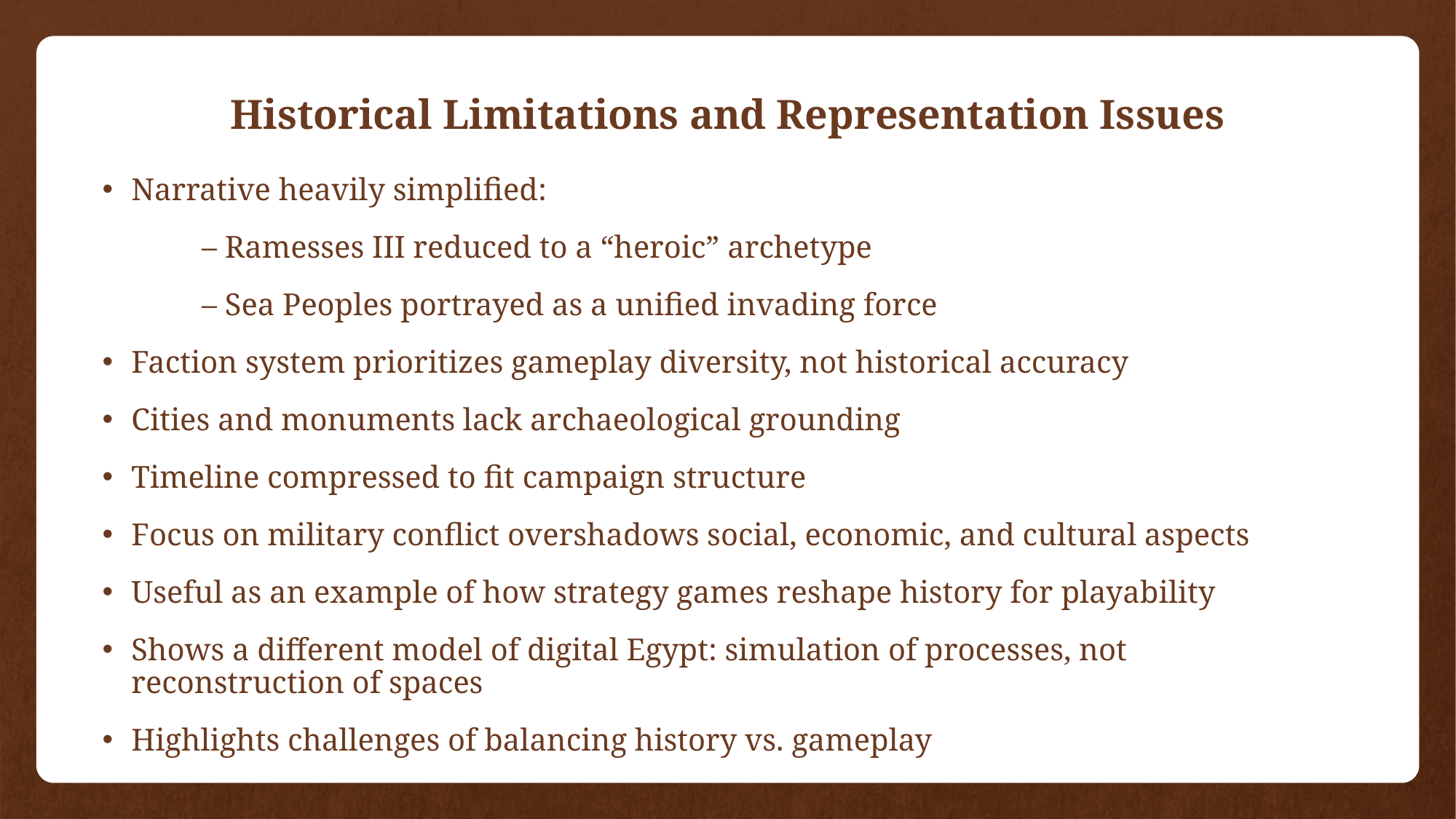

# Historical Limitations and Representation Issues
Narrative heavily simplified:
	– Ramesses III reduced to a “heroic” archetype
	– Sea Peoples portrayed as a unified invading force
Faction system prioritizes gameplay diversity, not historical accuracy
Cities and monuments lack archaeological grounding
Timeline compressed to fit campaign structure
Focus on military conflict overshadows social, economic, and cultural aspects
Useful as an example of how strategy games reshape history for playability
Shows a different model of digital Egypt: simulation of processes, not reconstruction of spaces
Highlights challenges of balancing history vs. gameplay